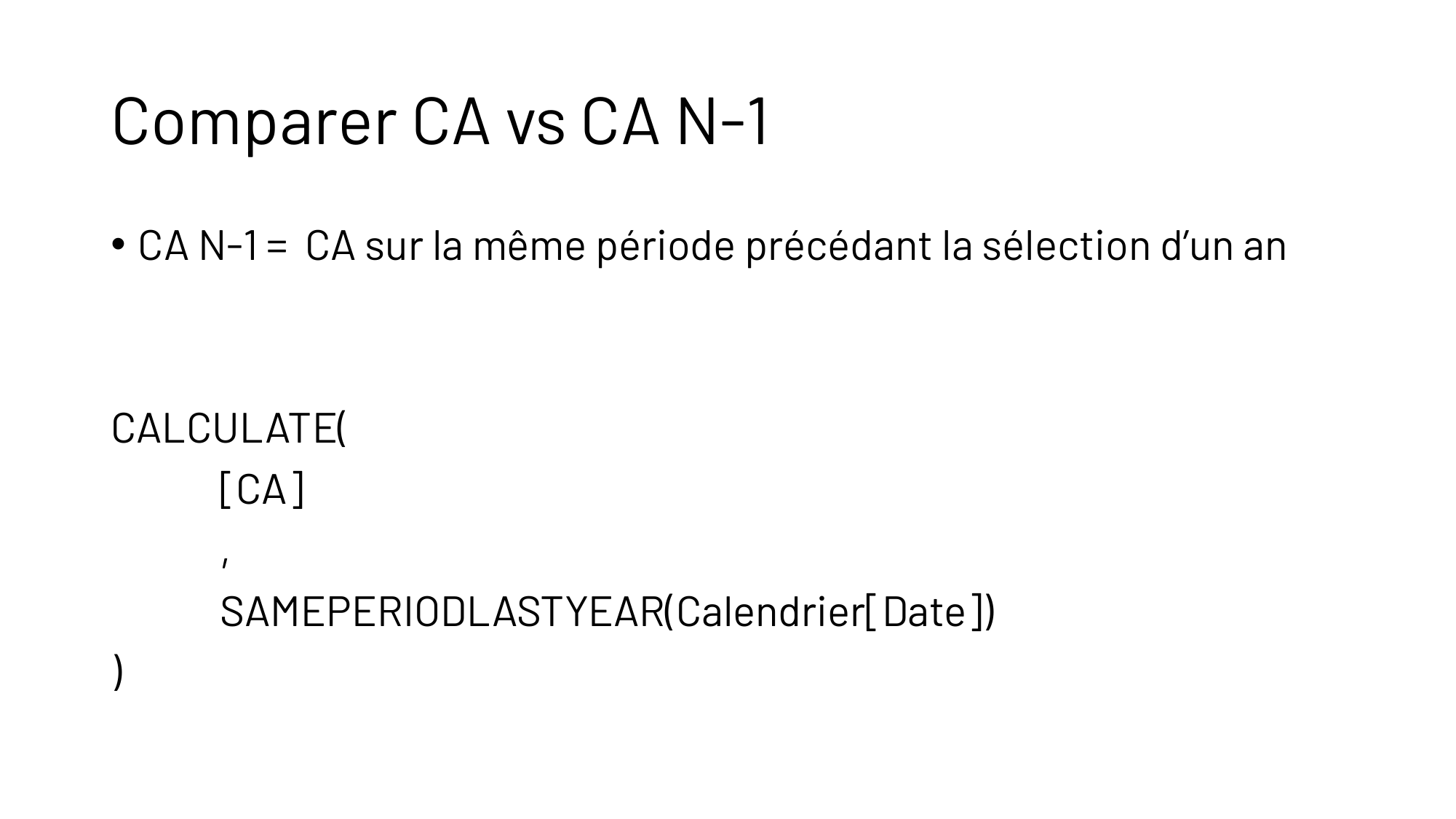

# Comparer CA vs CA N-1
CA N-1 =  CA sur la même période précédant la sélection d’un an

CALCULATE(
	[CA]
	,
	SAMEPERIODLASTYEAR(Calendrier[Date])
)